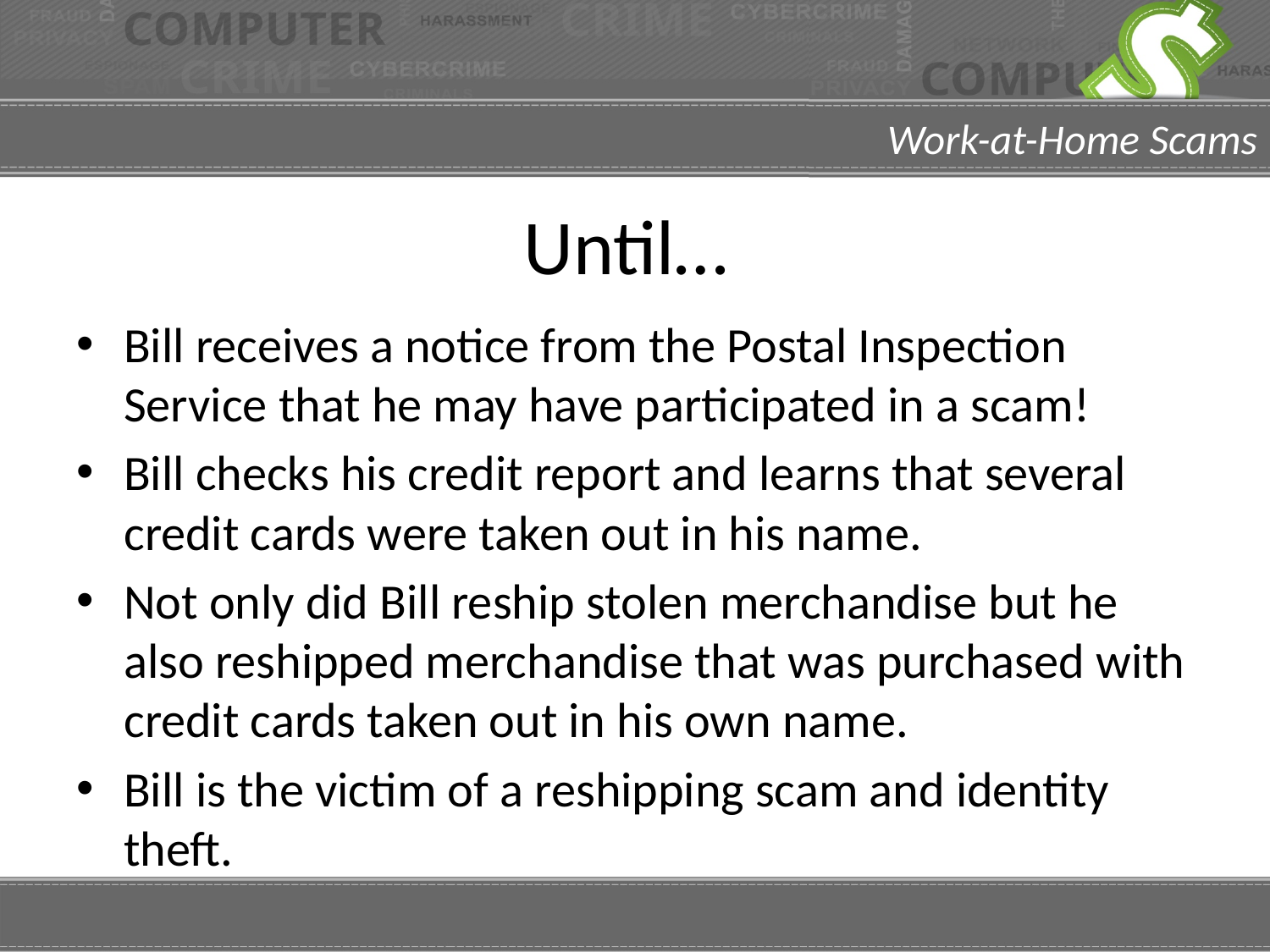

# Until…
Bill receives a notice from the Postal Inspection Service that he may have participated in a scam!
Bill checks his credit report and learns that several credit cards were taken out in his name.
Not only did Bill reship stolen merchandise but he also reshipped merchandise that was purchased with credit cards taken out in his own name.
Bill is the victim of a reshipping scam and identity theft.